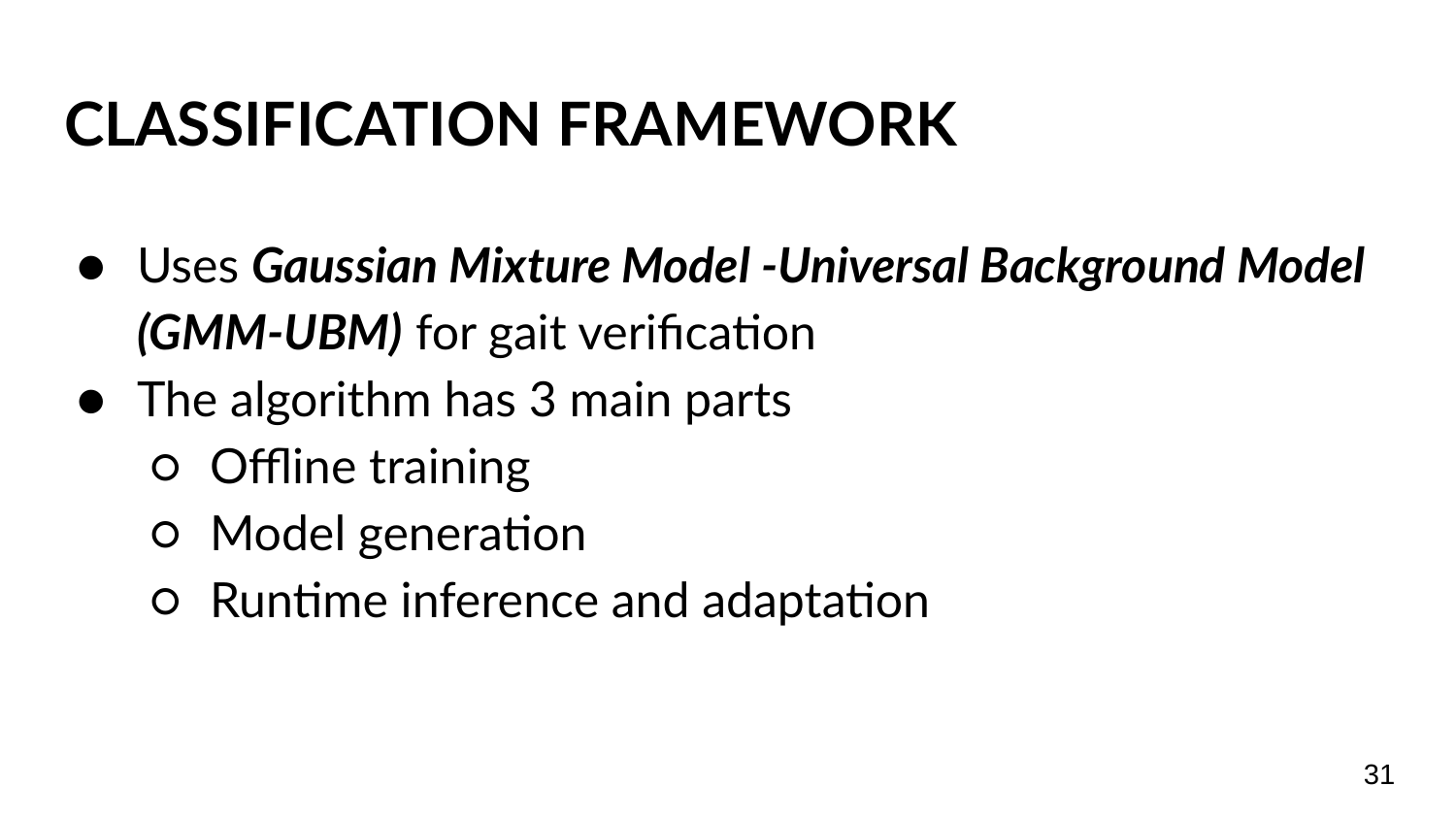

# CLASSIFICATION FRAMEWORK
Uses Gaussian Mixture Model -Universal Background Model (GMM-UBM) for gait verification
The algorithm has 3 main parts
Offline training
Model generation
Runtime inference and adaptation
31